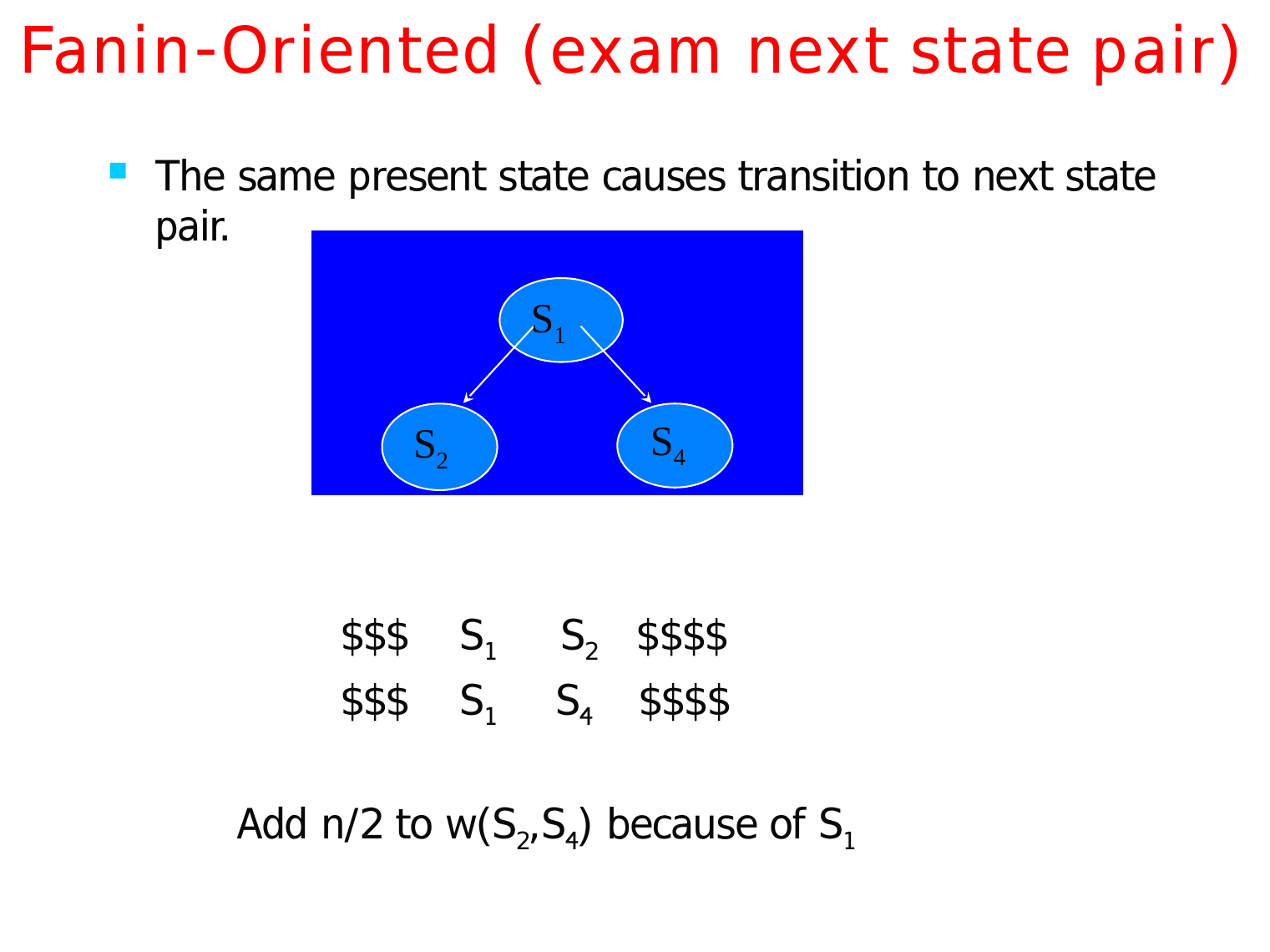

# Fanin-Oriented (exam next state pair)

The same present state causes transition to next state pair.

                  $$$    S1     S2   $$$$
                  $$$    S1     S4    $$$$

          Add n/2 to w(S2,S4) because of S1

S1

S4
S2